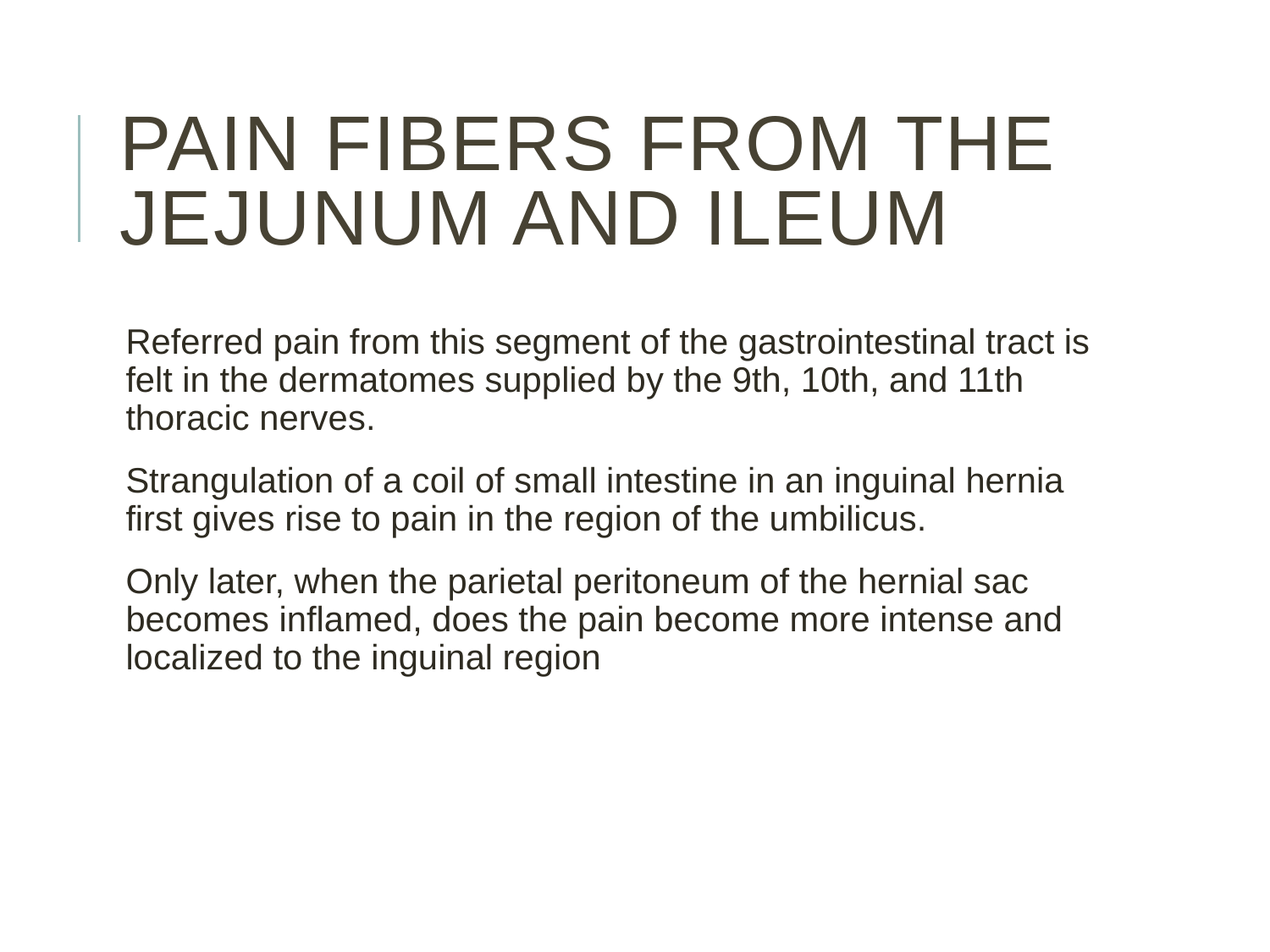

# Pain Fibers from the Jejunum and Ileum
Referred pain from this segment of the gastrointestinal tract is felt in the dermatomes supplied by the 9th, 10th, and 11th thoracic nerves.
Strangulation of a coil of small intestine in an inguinal hernia first gives rise to pain in the region of the umbilicus.
Only later, when the parietal peritoneum of the hernial sac becomes inflamed, does the pain become more intense and localized to the inguinal region